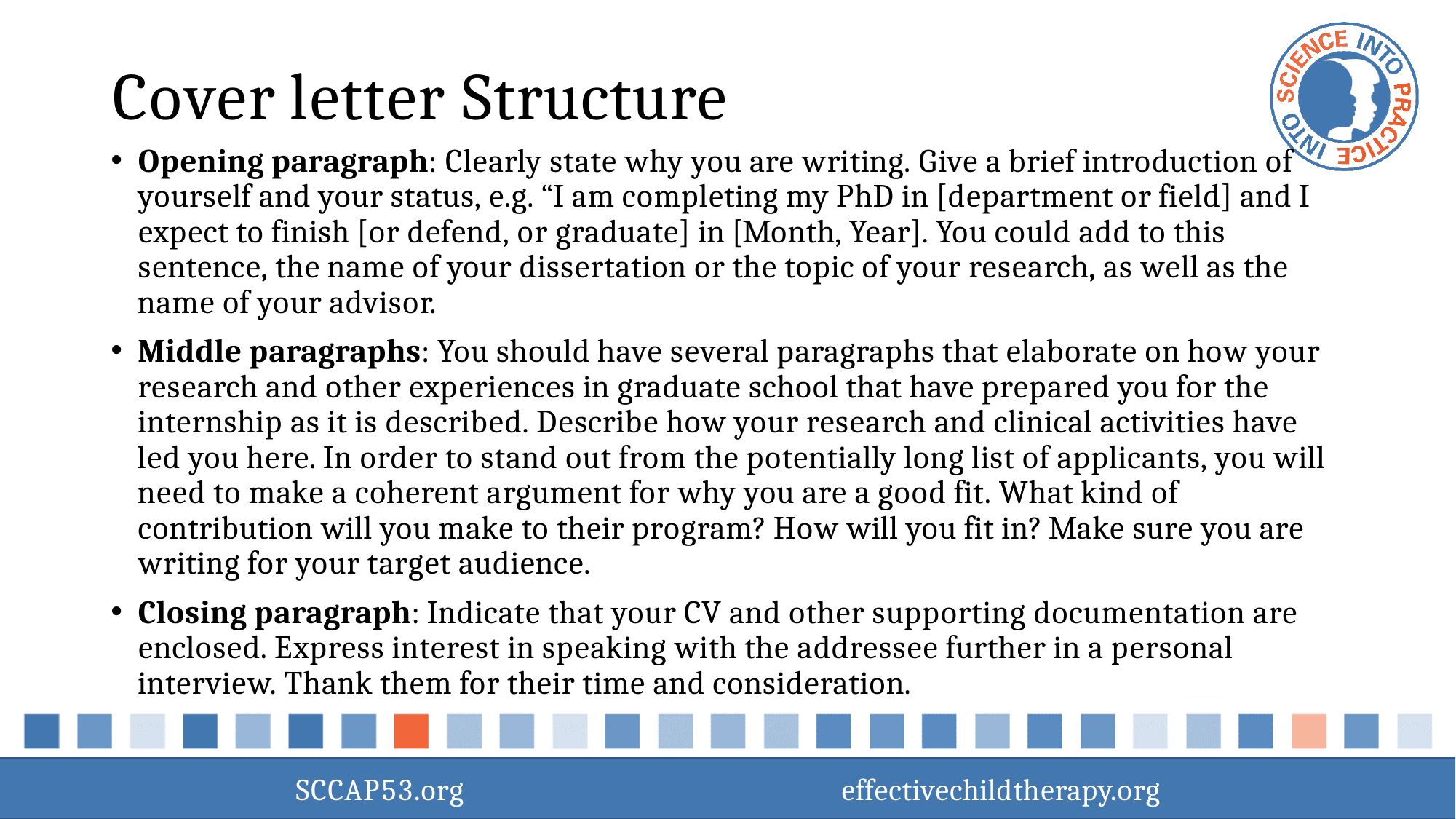

# Cover letter Structure
Opening paragraph: Clearly state why you are writing. Give a brief introduction of yourself and your status, e.g. “I am completing my PhD in [department or field] and I expect to finish [or defend, or graduate] in [Month, Year]. You could add to this sentence, the name of your dissertation or the topic of your research, as well as the name of your advisor.
Middle paragraphs: You should have several paragraphs that elaborate on how your research and other experiences in graduate school that have prepared you for the internship as it is described. Describe how your research and clinical activities have led you here. In order to stand out from the potentially long list of applicants, you will need to make a coherent argument for why you are a good fit. What kind of contribution will you make to their program? How will you fit in? Make sure you are writing for your target audience.
Closing paragraph: Indicate that your CV and other supporting documentation are enclosed. Express interest in speaking with the addressee further in a personal interview. Thank them for their time and consideration.